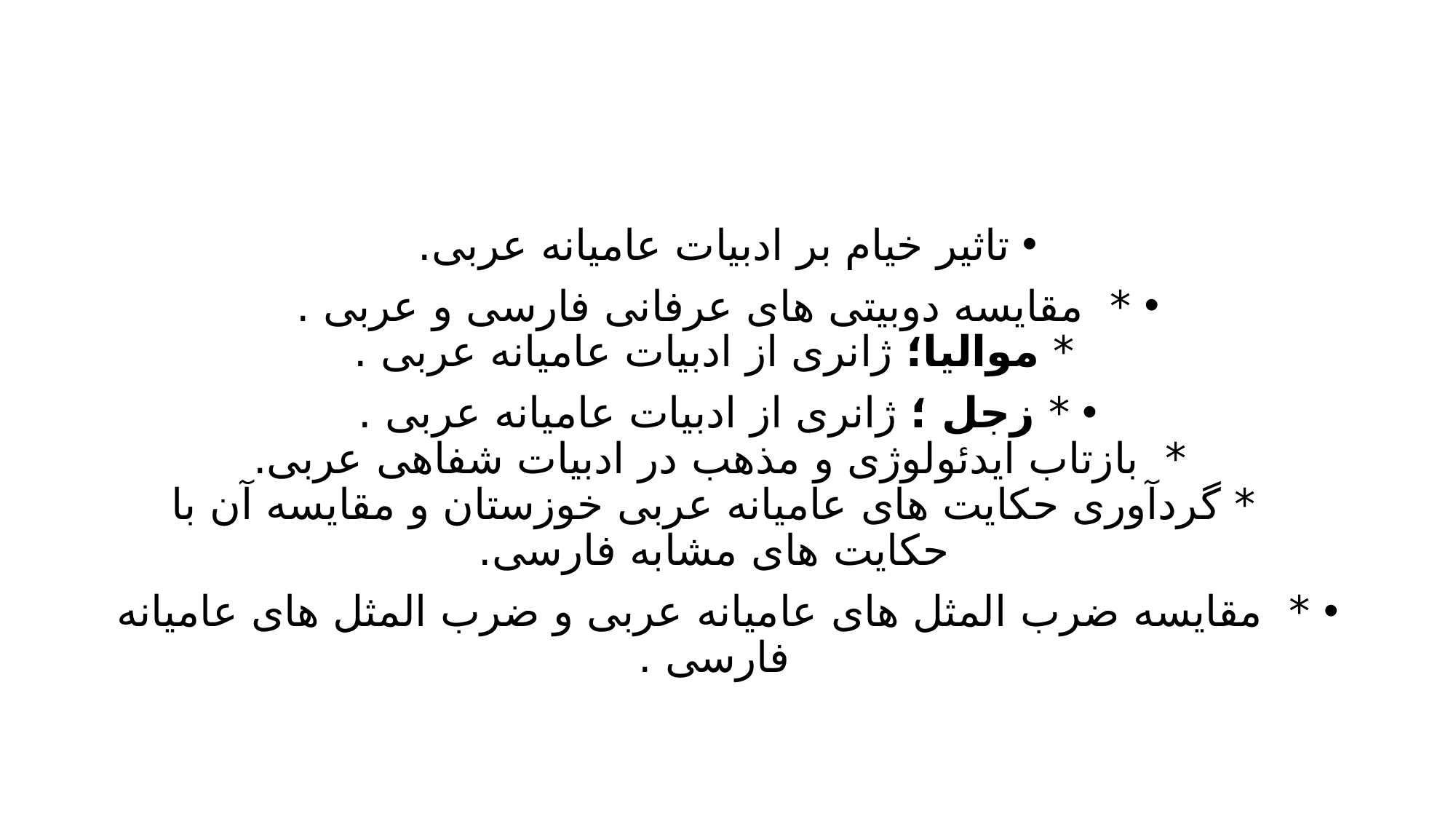

#
تاثیر خیام بر ادبیات عامیانه عربی.
*  مقایسه دوبیتی های عرفانی فارسی و عربی .
* موالیا؛ ژانری از ادبیات عامیانه عربی .
* زجل ؛ ژانری از ادبیات عامیانه عربی .
*  بازتاب ایدئولوژی و مذهب در ادبیات شفاهی عربی.
* گردآوری حکایت های عامیانه عربی خوزستان و مقایسه آن با حکایت های مشابه فارسی.
*  مقایسه ضرب المثل های عامیانه عربی و ضرب المثل های عامیانه فارسی .